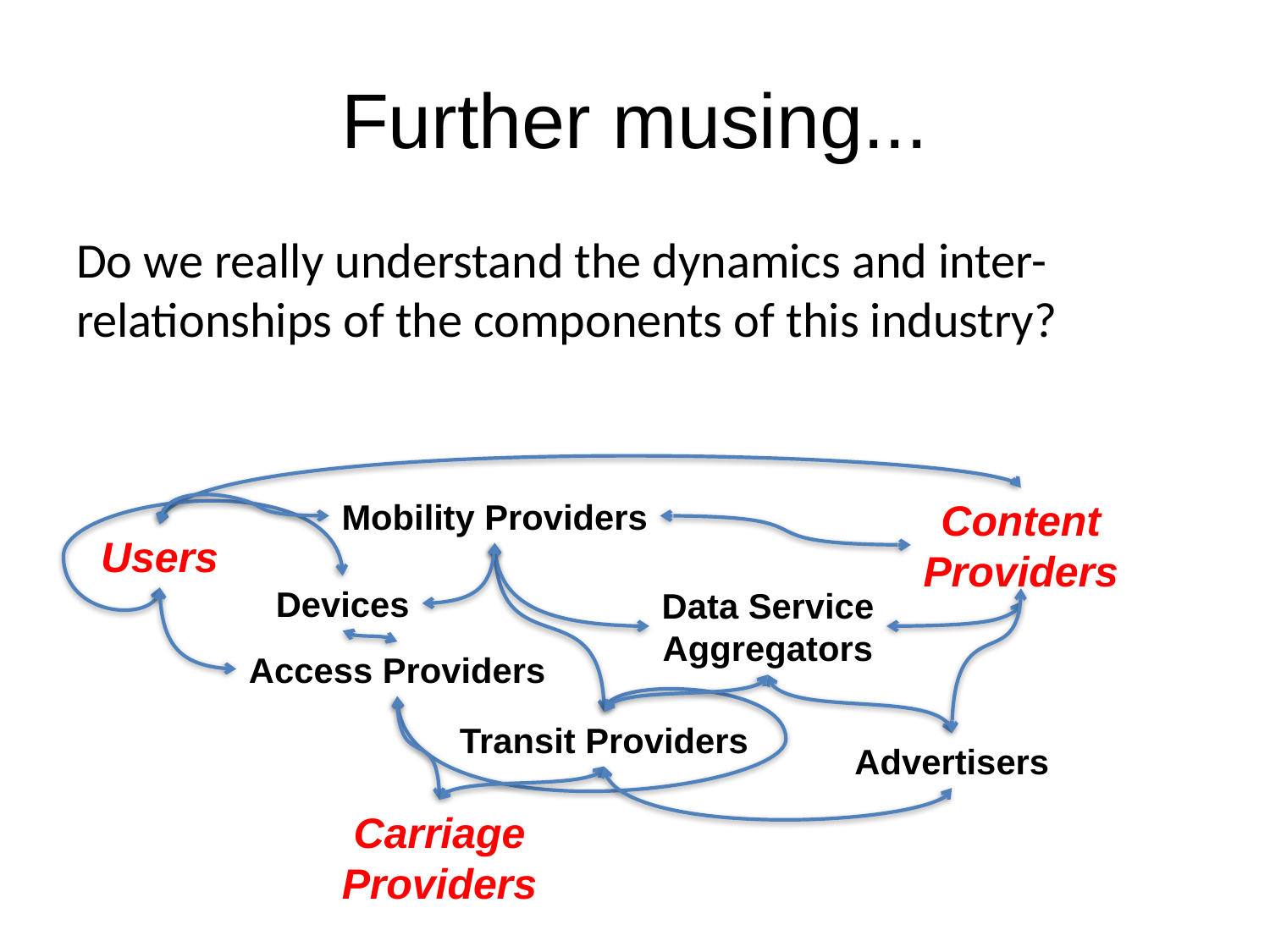

# Further musing...
Do we really understand the dynamics and inter-relationships of the components of this industry?
Content
Providers
Mobility Providers
Users
Devices
Data Service
Aggregators
Access Providers
Transit Providers
Advertisers
Carriage
Providers